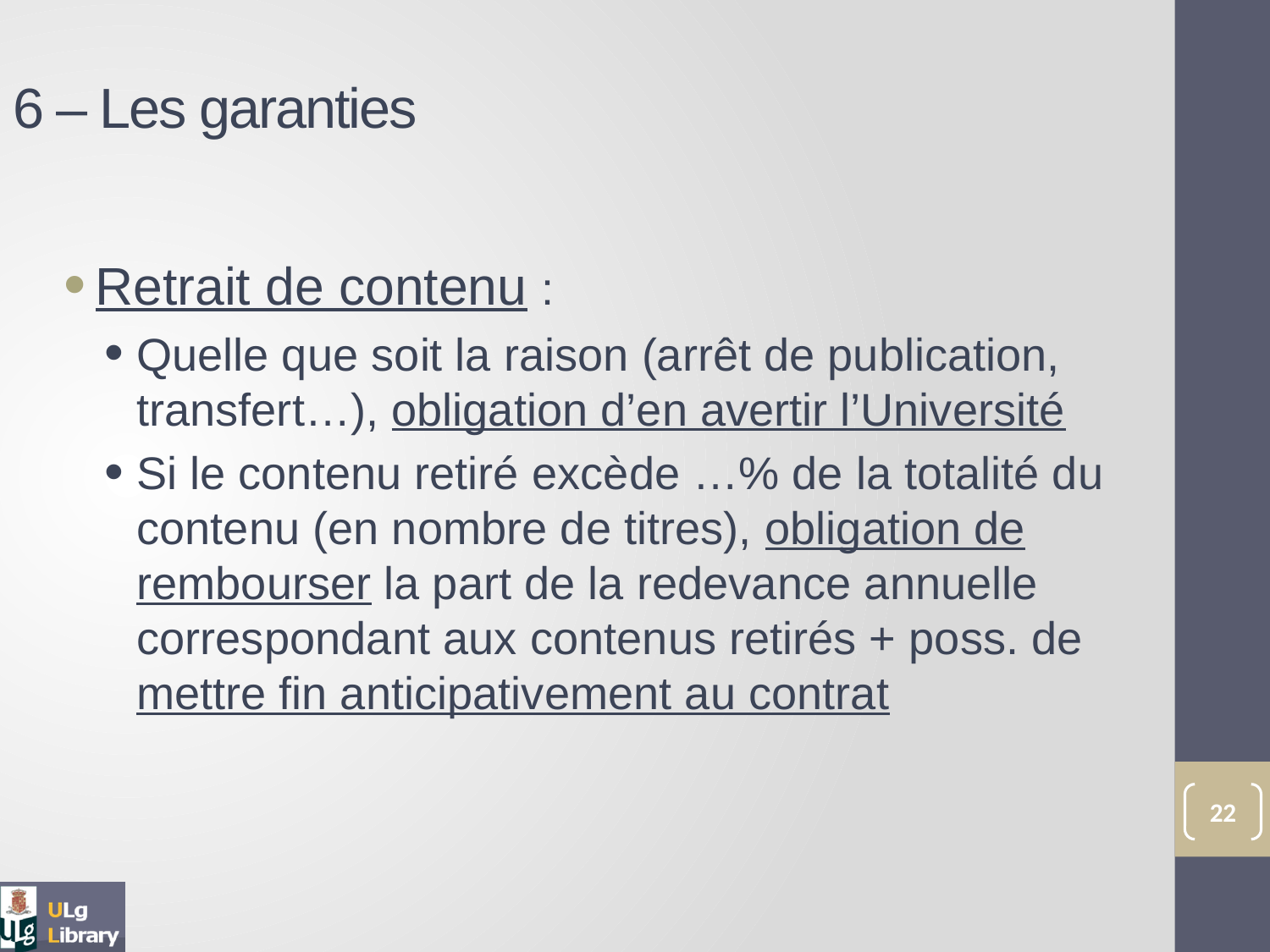

6 – Les garanties
Retrait de contenu :
Quelle que soit la raison (arrêt de publication, transfert…), obligation d’en avertir l’Université
Si le contenu retiré excède …% de la totalité du contenu (en nombre de titres), obligation de rembourser la part de la redevance annuelle correspondant aux contenus retirés + poss. de mettre fin anticipativement au contrat

22